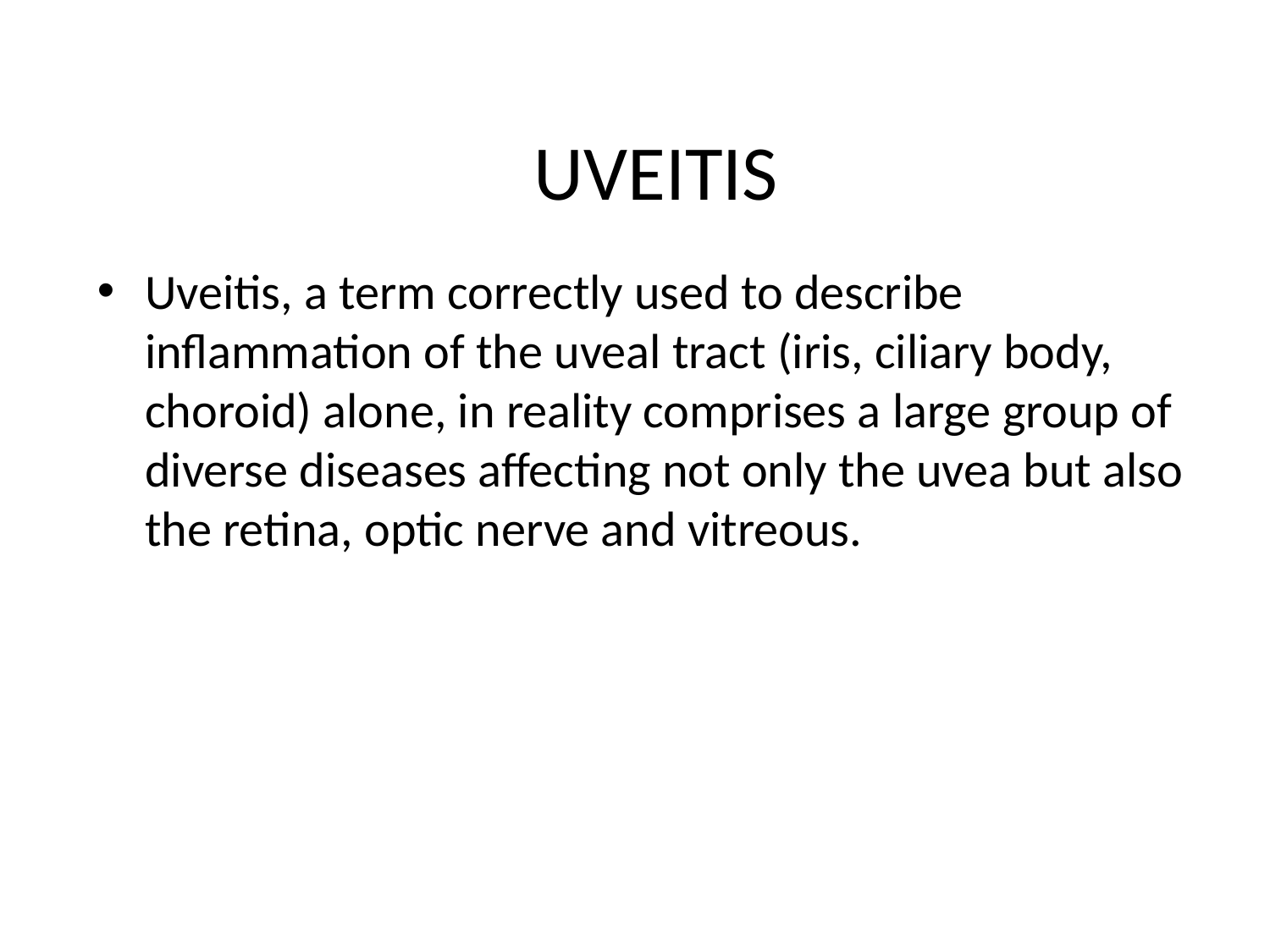

# UVEITIS
Uveitis, a term correctly used to describe inflammation of the uveal tract (iris, ciliary body, choroid) alone, in reality comprises a large group of diverse diseases affecting not only the uvea but also the retina, optic nerve and vitreous.